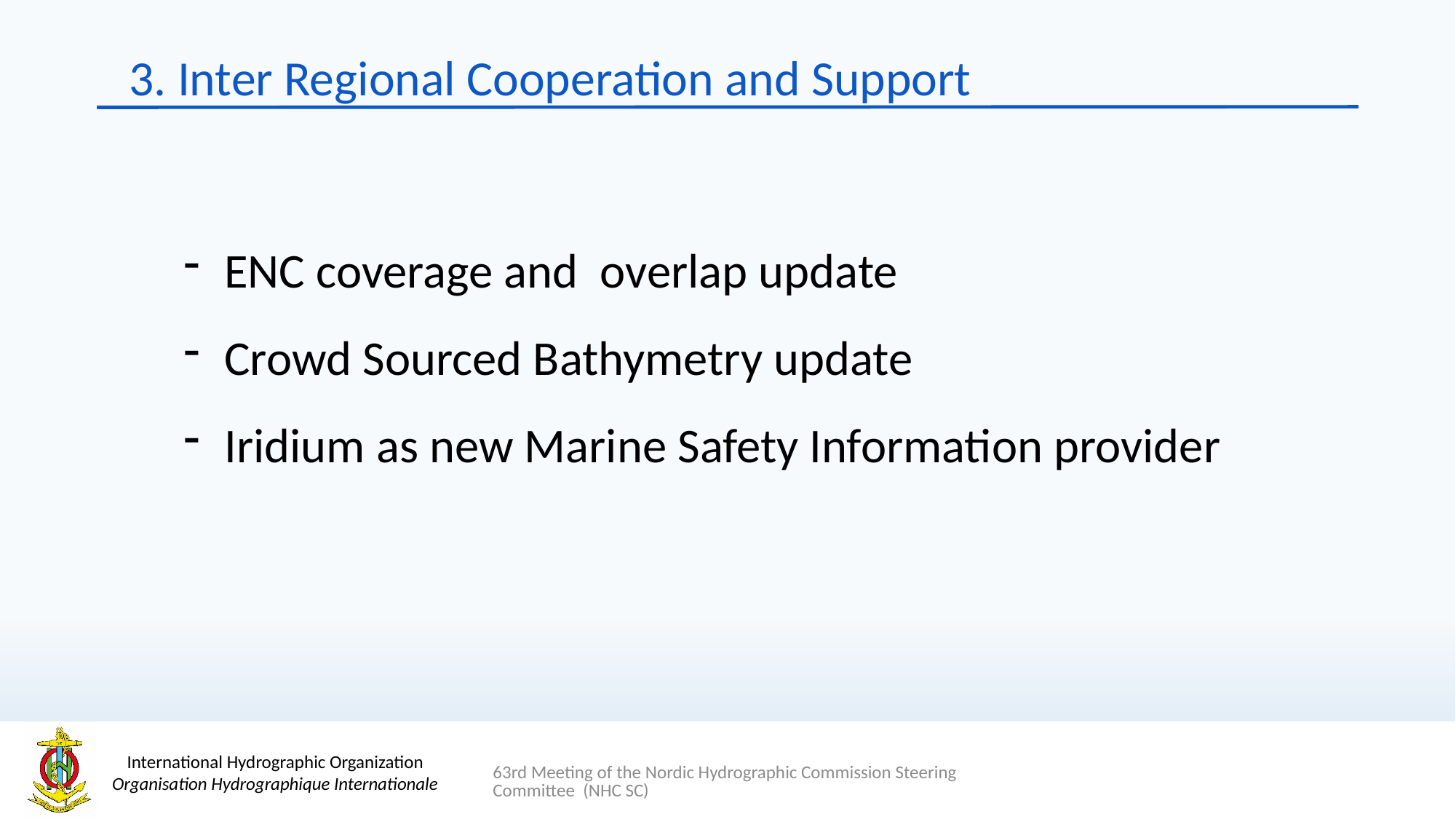

3. Inter Regional Cooperation and Support

ENC coverage and  overlap update
Crowd Sourced Bathymetry update
Iridium as new Marine Safety Information provider

63rd Meeting of the Nordic Hydrographic Commission Steering Committee  (NHC SC)